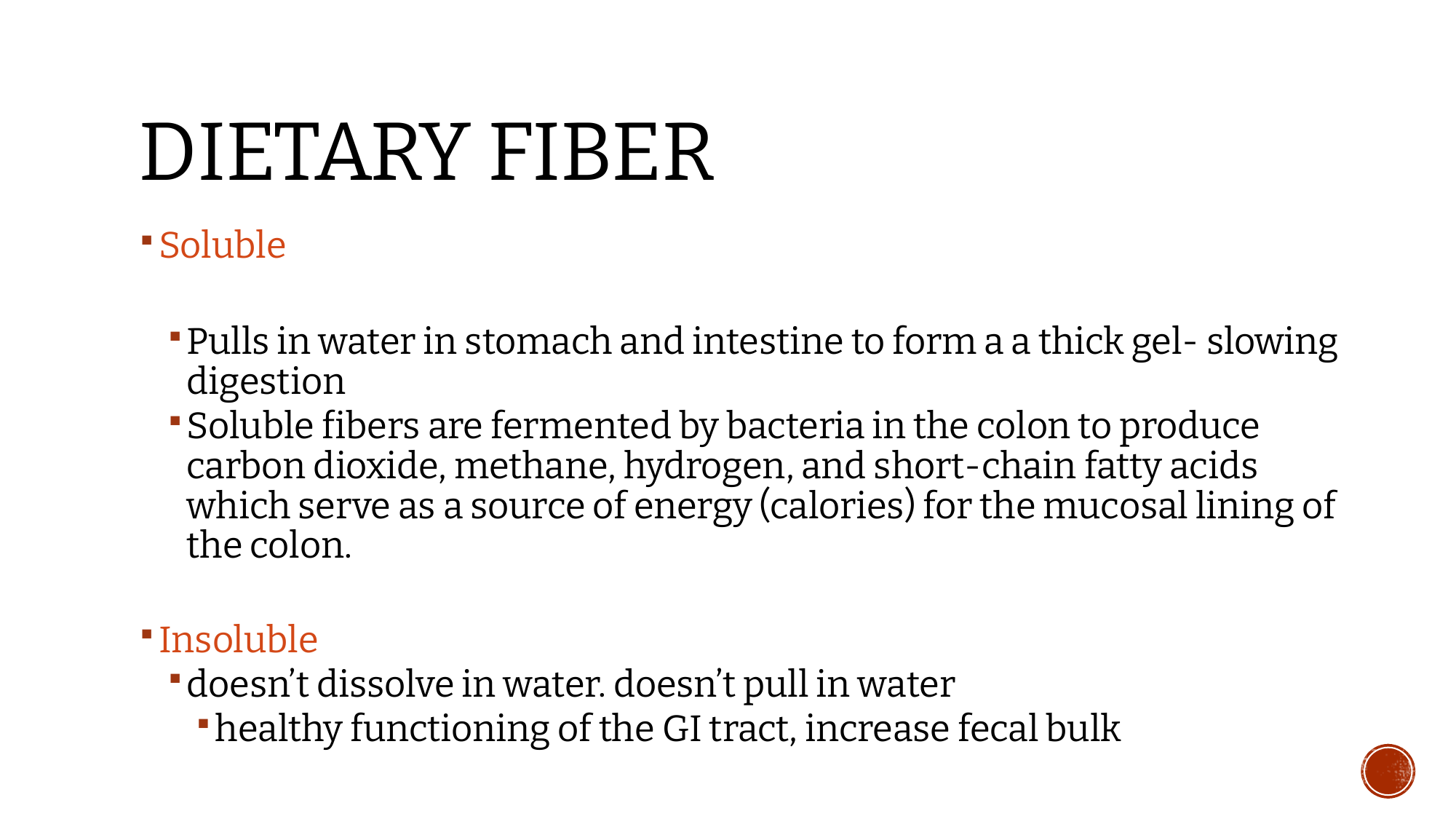

# Dietary Fiber
Soluble

Pulls in water in stomach and intestine to form a a thick gel- slowing digestion
Soluble fibers are fermented by bacteria in the colon to produce carbon dioxide, methane, hydrogen, and short-chain fatty acids which serve as a source of energy (calories) for the mucosal lining of the colon.

Insoluble
doesn’t dissolve in water. doesn’t pull in water
healthy functioning of the GI tract, increase fecal bulk